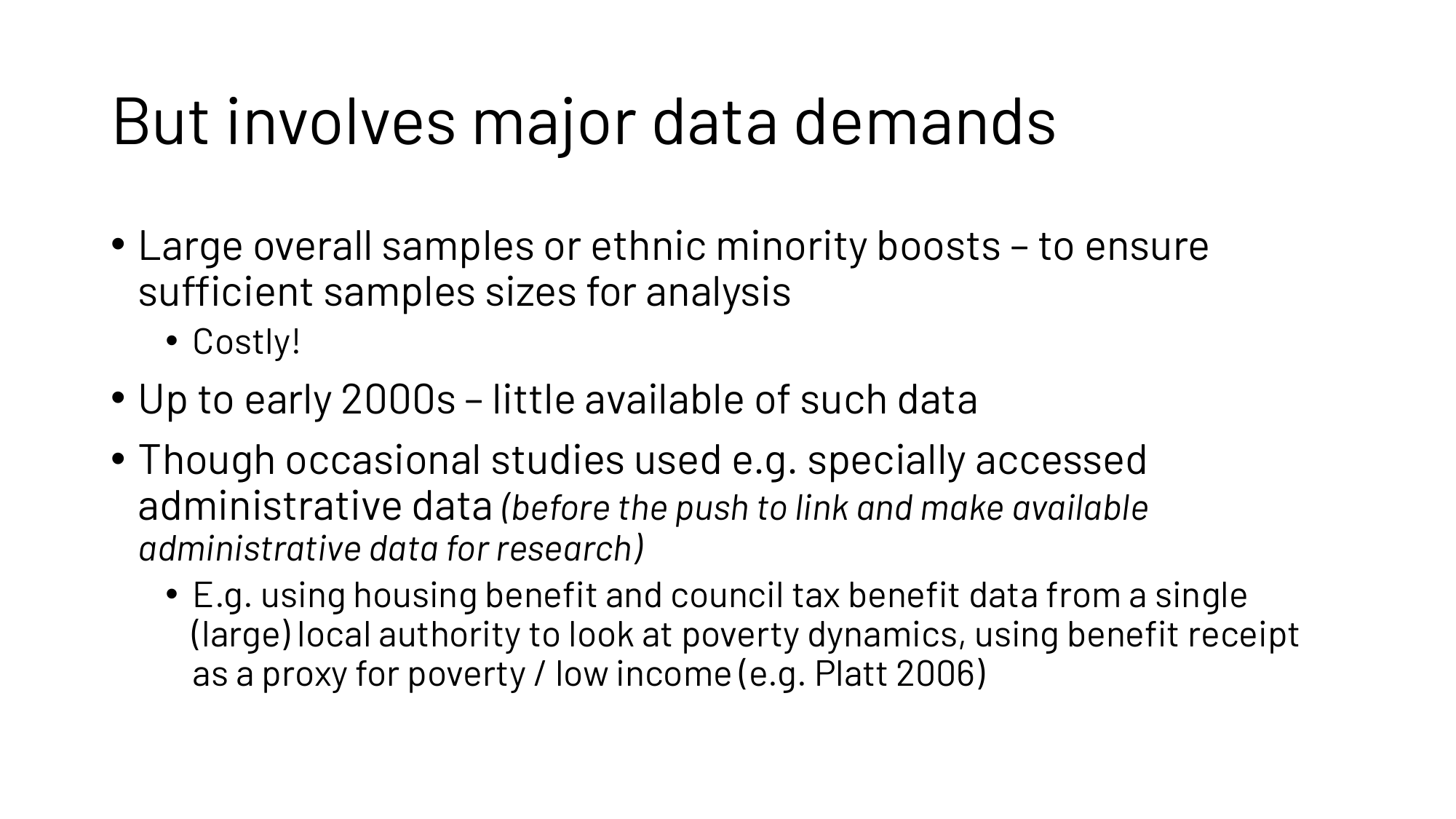

# But involves major data demands
Large overall samples or ethnic minority boosts – to ensure sufficient samples sizes for analysis
Costly!
Up to early 2000s – little available of such data
Though occasional studies used e.g. specially accessed administrative data (before the push to link and make available administrative data for research)
E.g. using housing benefit and council tax benefit data from a single (large) local authority to look at poverty dynamics, using benefit receipt as a proxy for poverty / low income (e.g. Platt 2006)